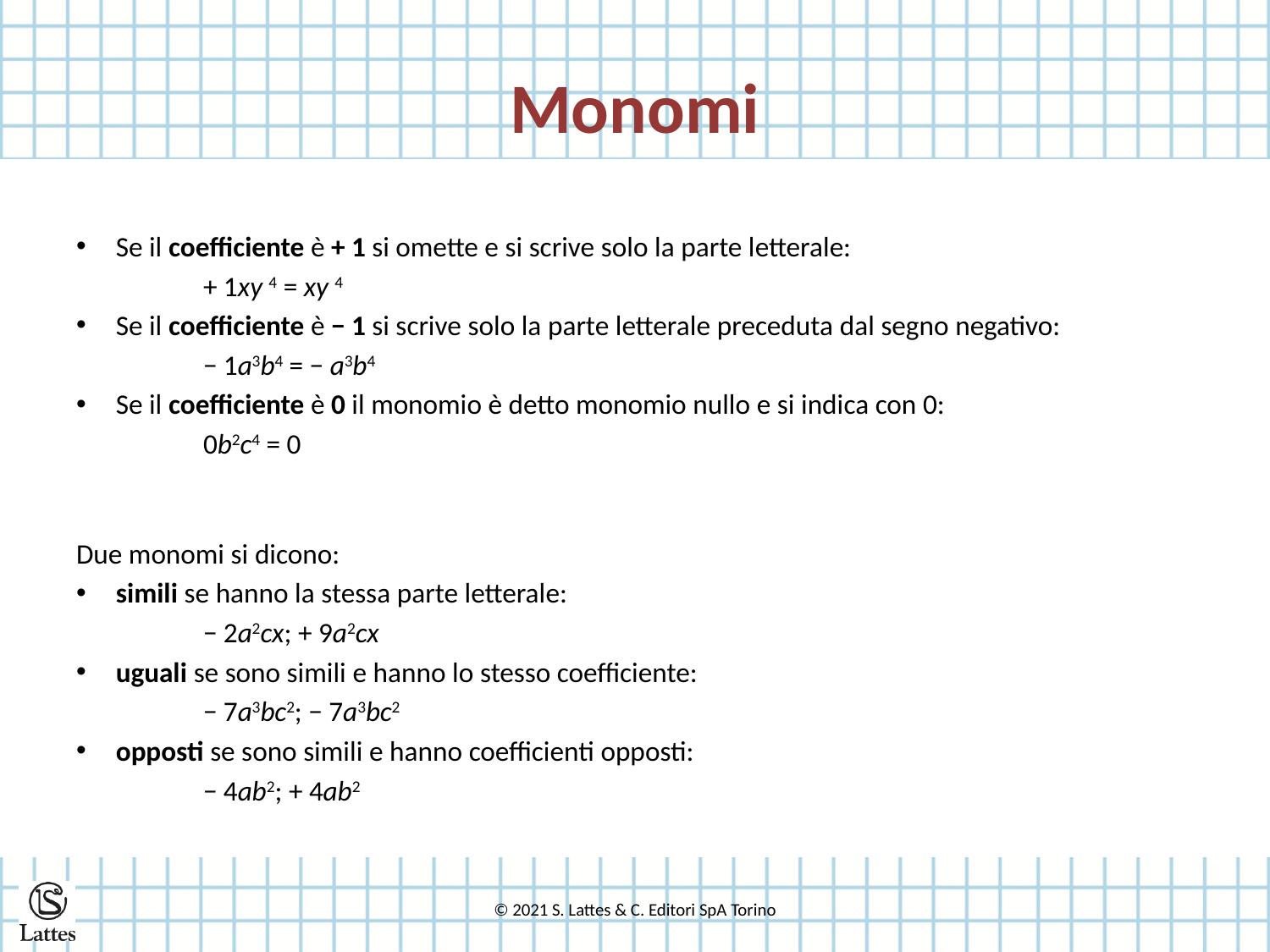

# Monomi
Se il coefficiente è + 1 si omette e si scrive solo la parte letterale:
	+ 1xy 4 = xy 4
Se il coefficiente è − 1 si scrive solo la parte letterale preceduta dal segno negativo:
	− 1a3b4 = − a3b4
Se il coefficiente è 0 il monomio è detto monomio nullo e si indica con 0:
	0b2c4 = 0

Due monomi si dicono:
simili se hanno la stessa parte letterale:
	− 2a2cx; + 9a2cx
uguali se sono simili e hanno lo stesso coefficiente:
	− 7a3bc2; − 7a3bc2
opposti se sono simili e hanno coefficienti opposti:
	− 4ab2; + 4ab2